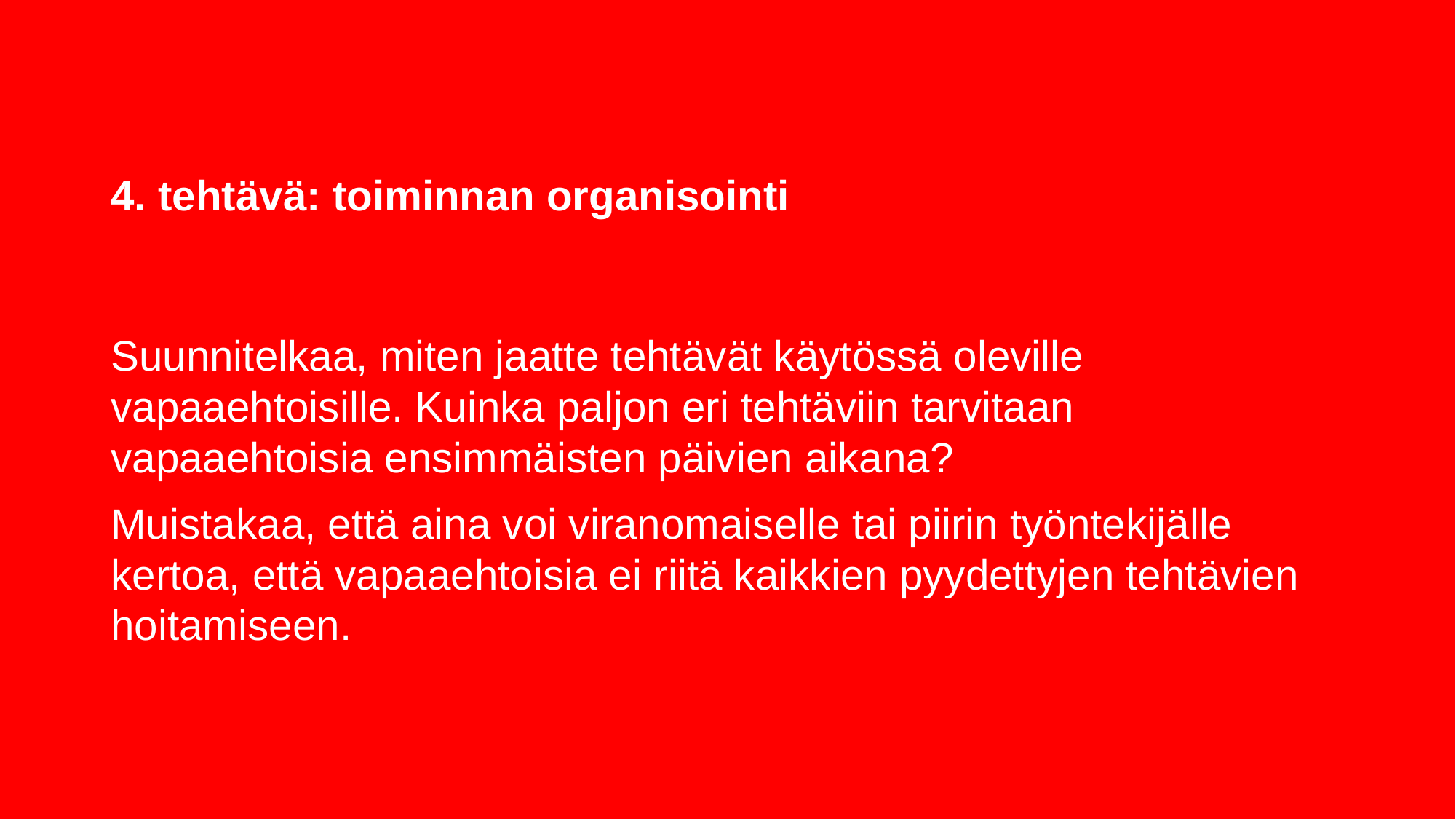

# 4. tehtävä: toiminnan organisointi
Suunnitelkaa, miten jaatte tehtävät käytössä oleville vapaaehtoisille. Kuinka paljon eri tehtäviin tarvitaan vapaaehtoisia ensimmäisten päivien aikana?
Muistakaa, että aina voi viranomaiselle tai piirin työntekijälle kertoa, että vapaaehtoisia ei riitä kaikkien pyydettyjen tehtävien hoitamiseen.